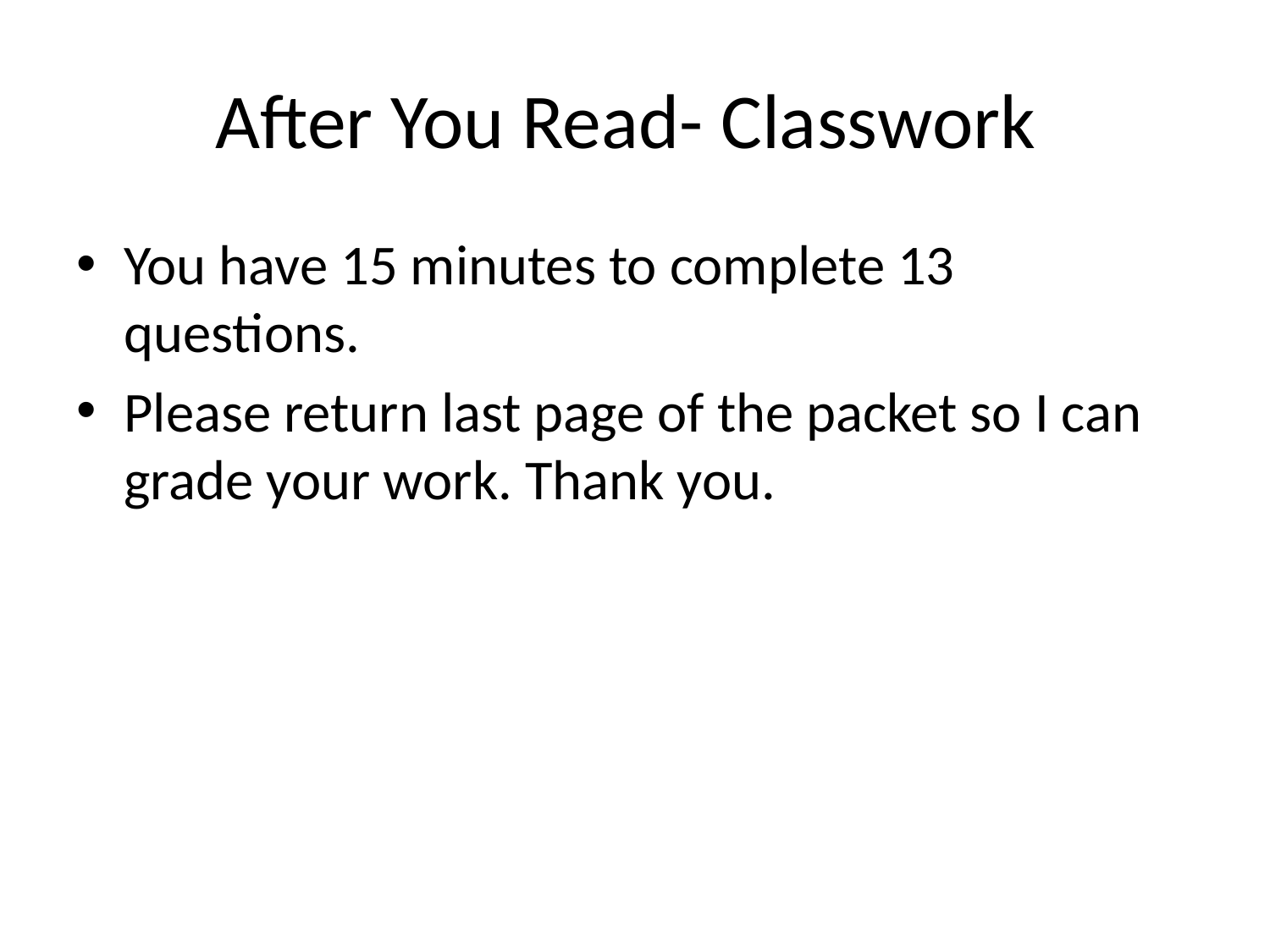

# After You Read- Classwork
You have 15 minutes to complete 13 questions.
Please return last page of the packet so I can grade your work. Thank you.